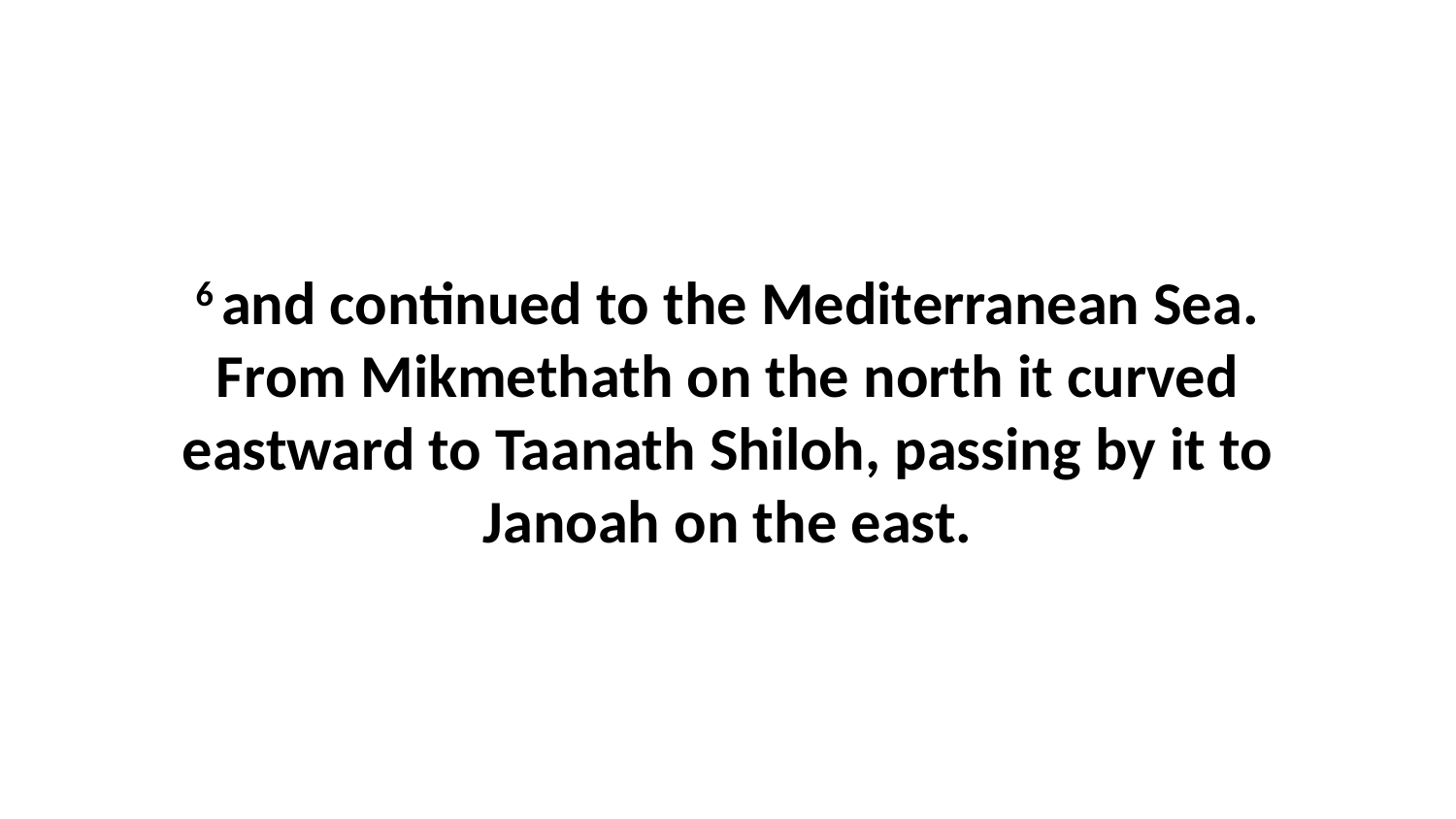

6 and continued to the Mediterranean Sea. From Mikmethath on the north it curved eastward to Taanath Shiloh, passing by it to Janoah on the east.